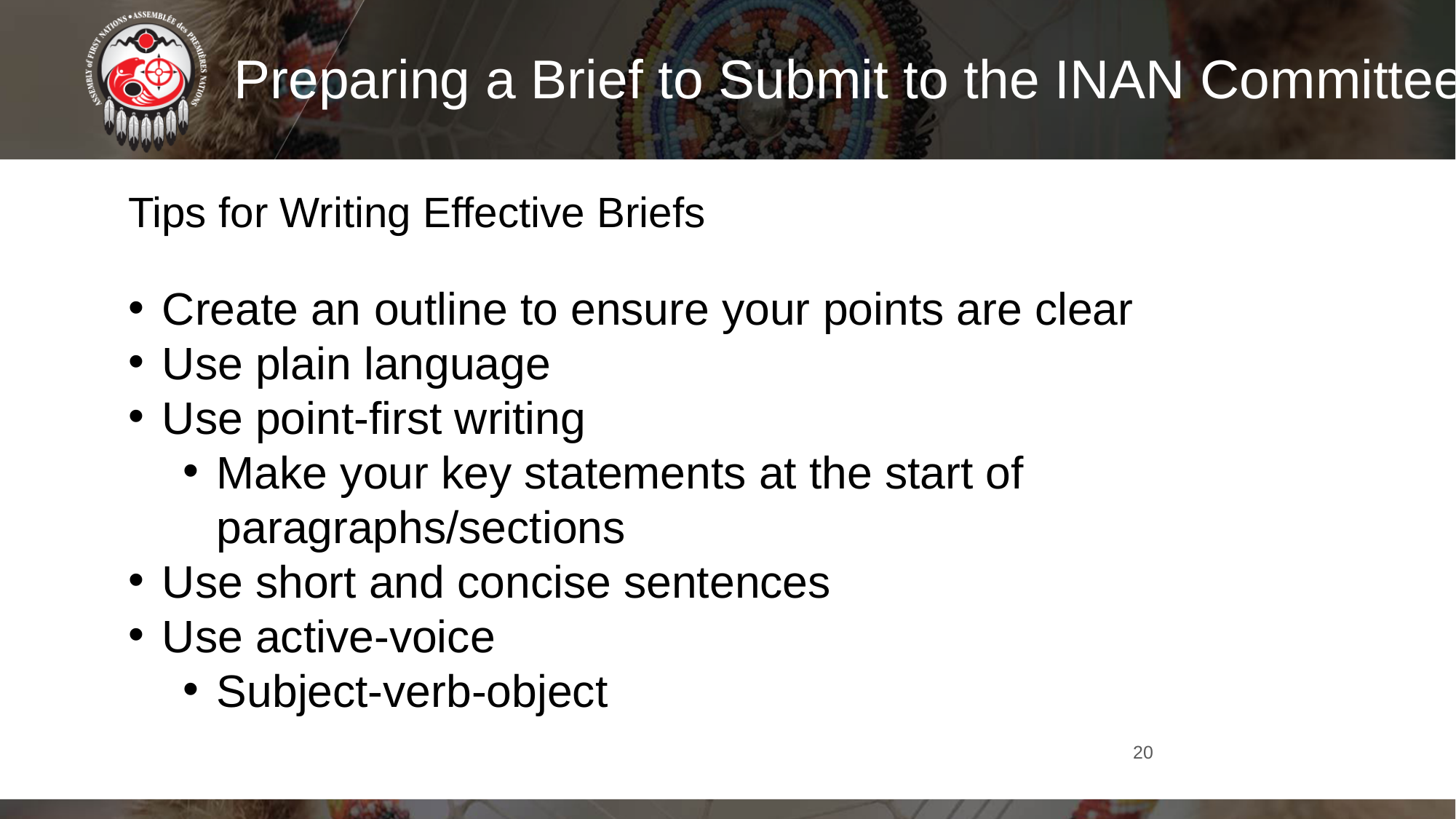

Preparing a Brief to Submit to the INAN Committee
Tips for Writing Effective Briefs

Create an outline to ensure your points are clear
Use plain language
Use point-first writing
Make your key statements at the start of paragraphs/sections
Use short and concise sentences
Use active-voice
Subject-verb-object

20